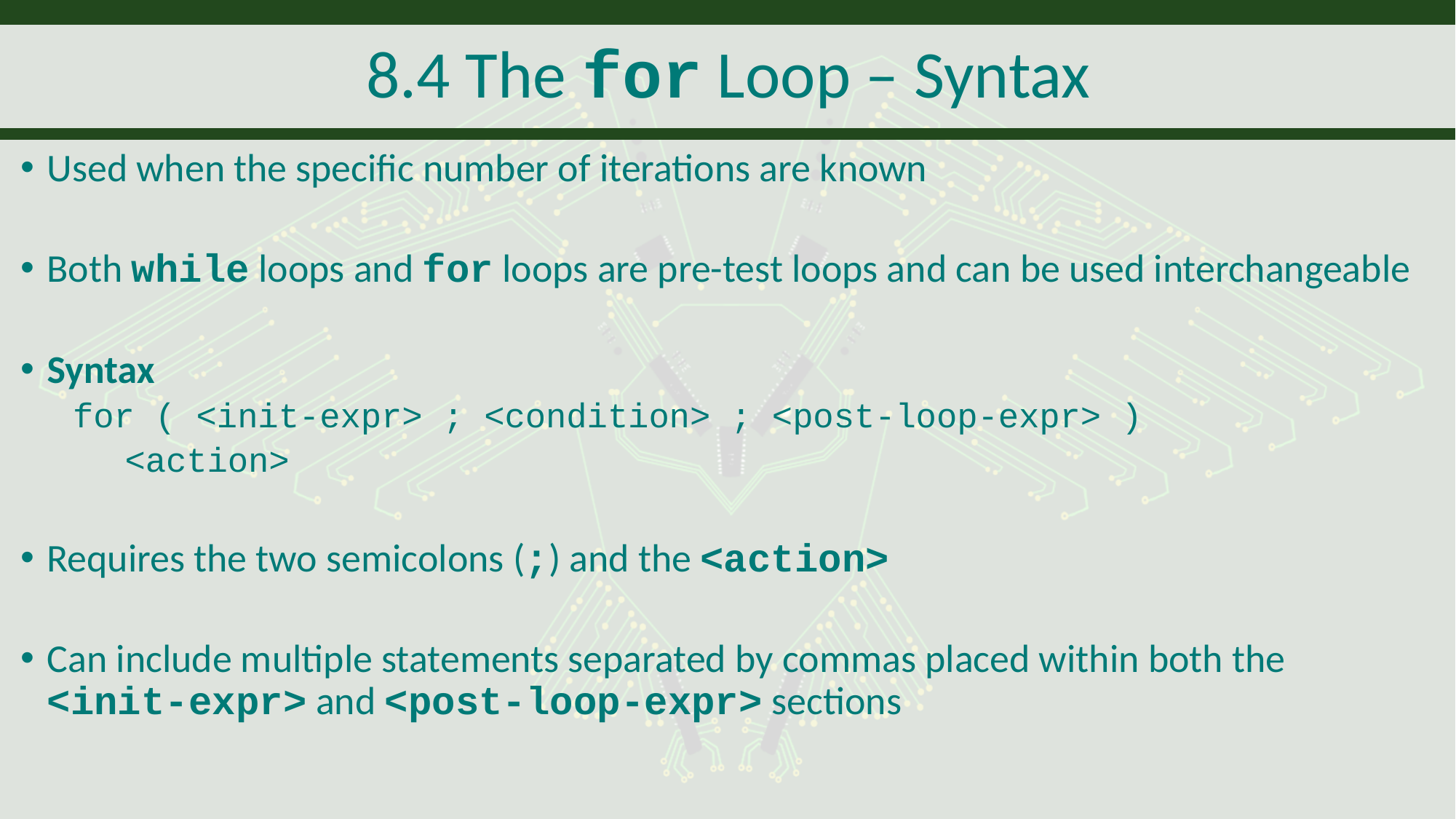

# 8.4 The for Loop – Syntax
Used when the specific number of iterations are known

Both while loops and for loops are pre-test loops and can be used interchangeable

Syntax
for ( <init-expr> ; <condition> ; <post-loop-expr> )
<action>

Requires the two semicolons (;) and the <action>

Can include multiple statements separated by commas placed within both the <init-expr> and <post-loop-expr> sections